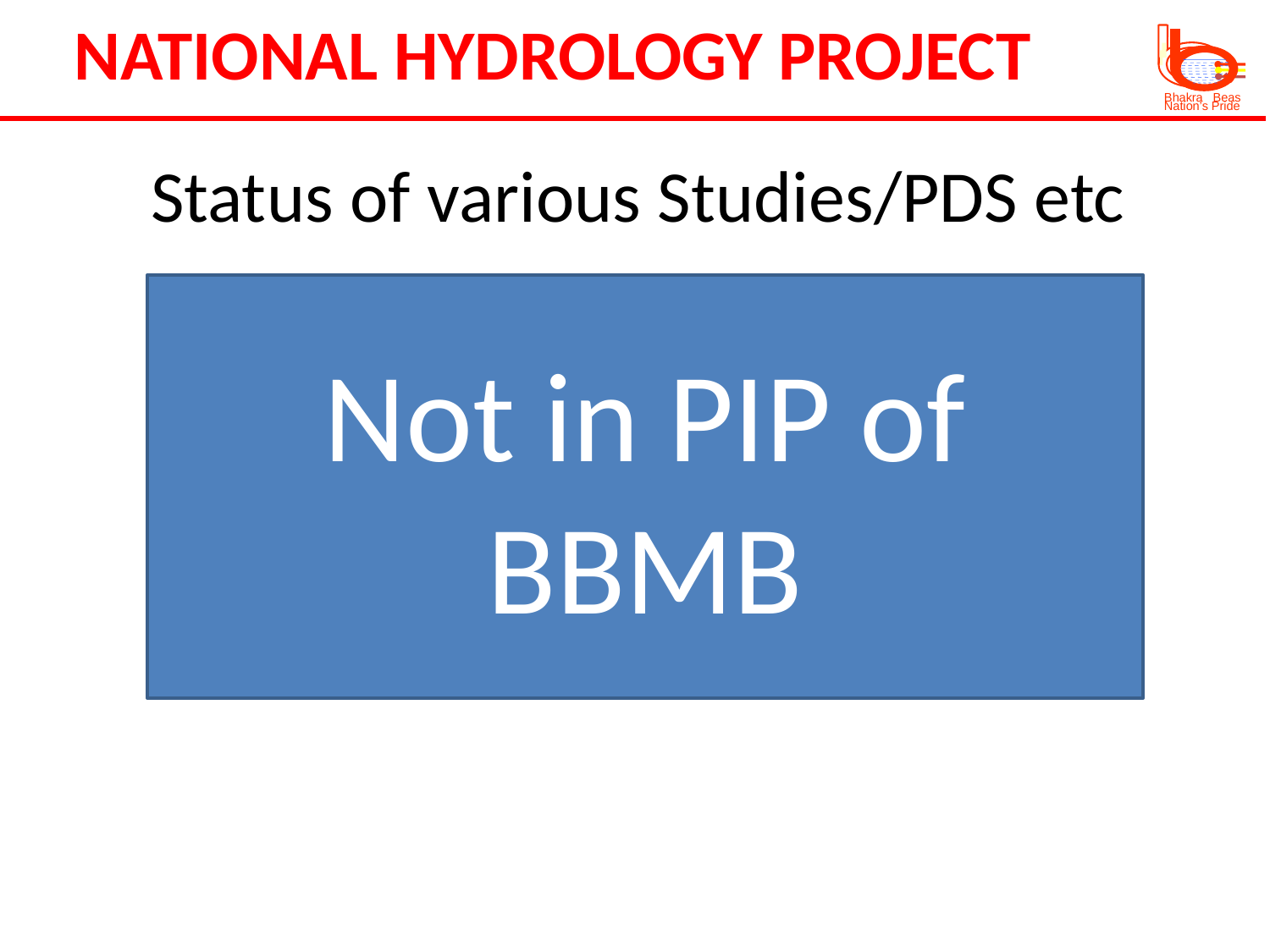

NATIONAL HYDROLOGY PROJECT

Bhakra   Beas
Nation’s Pride
# Status of various Studies/PDS etc
Not in PIP of BBMB